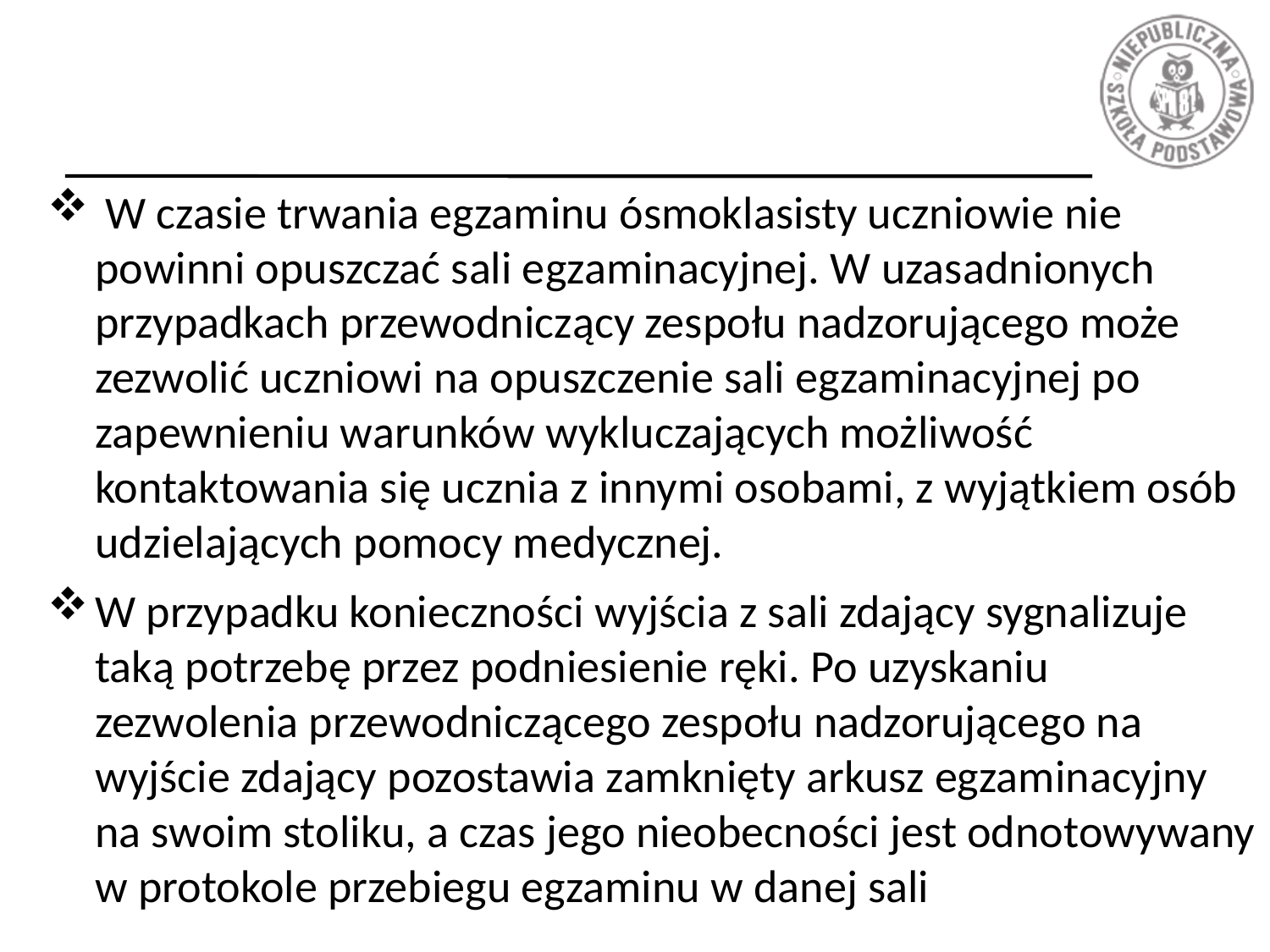

W czasie trwania egzaminu ósmoklasisty uczniowie nie powinni opuszczać sali egzaminacyjnej. W uzasadnionych przypadkach przewodniczący zespołu nadzorującego może zezwolić uczniowi na opuszczenie sali egzaminacyjnej po zapewnieniu warunków wykluczających możliwość kontaktowania się ucznia z innymi osobami, z wyjątkiem osób udzielających pomocy medycznej.
W przypadku konieczności wyjścia z sali zdający sygnalizuje taką potrzebę przez podniesienie ręki. Po uzyskaniu zezwolenia przewodniczącego zespołu nadzorującego na wyjście zdający pozostawia zamknięty arkusz egzaminacyjny na swoim stoliku, a czas jego nieobecności jest odnotowywany w protokole przebiegu egzaminu w danej sali